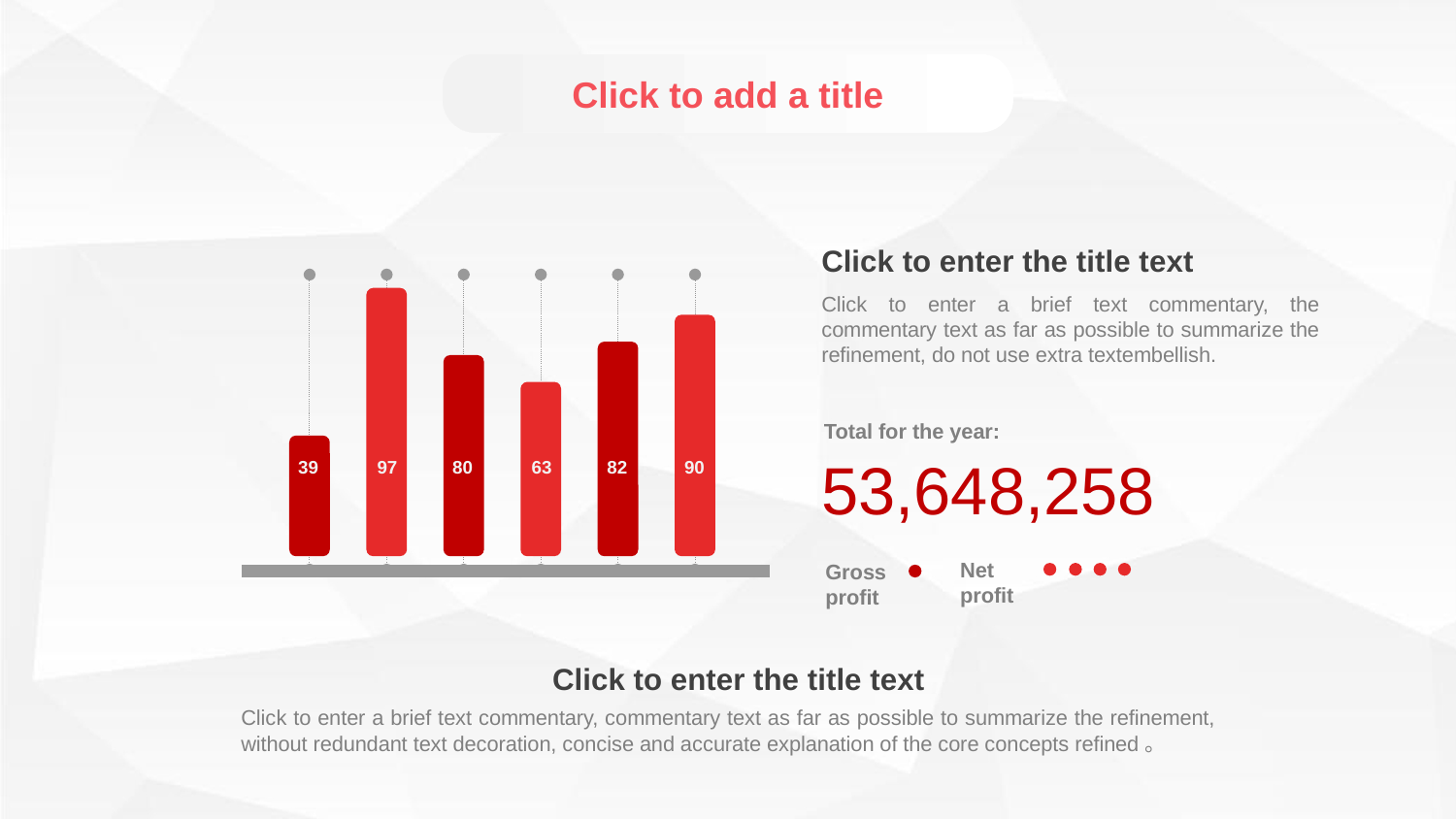

Click to add a title
Click to enter the title text

Click to enter a brief text commentary, the commentary text as far as possible to summarize the refinement, do not use extra textembellish.
Total for the year:
53,648,258
39
97
80
63
82
90
Net profit
Gross profit

Click to enter the title text
Click to enter a brief text commentary, commentary text as far as possible to summarize the refinement, without redundant text decoration, concise and accurate explanation of the core concepts refined。